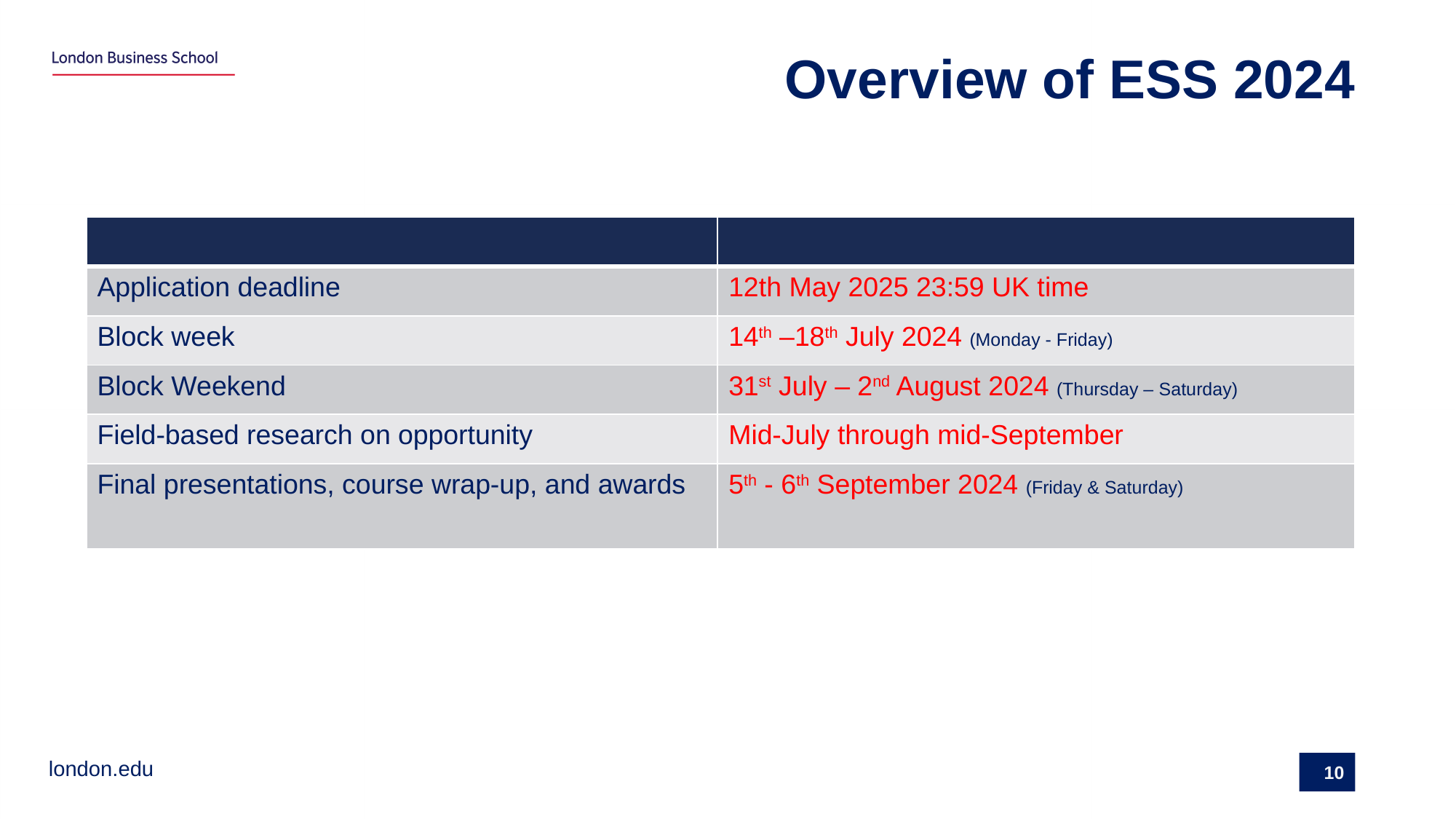

# Overview of ESS 2024
|  |  |
| --- | --- |
| Application deadline | 12th May 2025 23:59 UK time |
| Block week | 14th –18th July 2024 (Monday - Friday) |
| Block Weekend | 31st July – 2nd August 2024 (Thursday – Saturday) |
| Field-based research on opportunity | Mid-July through mid-September |
| Final presentations, course wrap-up, and awards | 5th - 6th September 2024 (Friday & Saturday) |

10